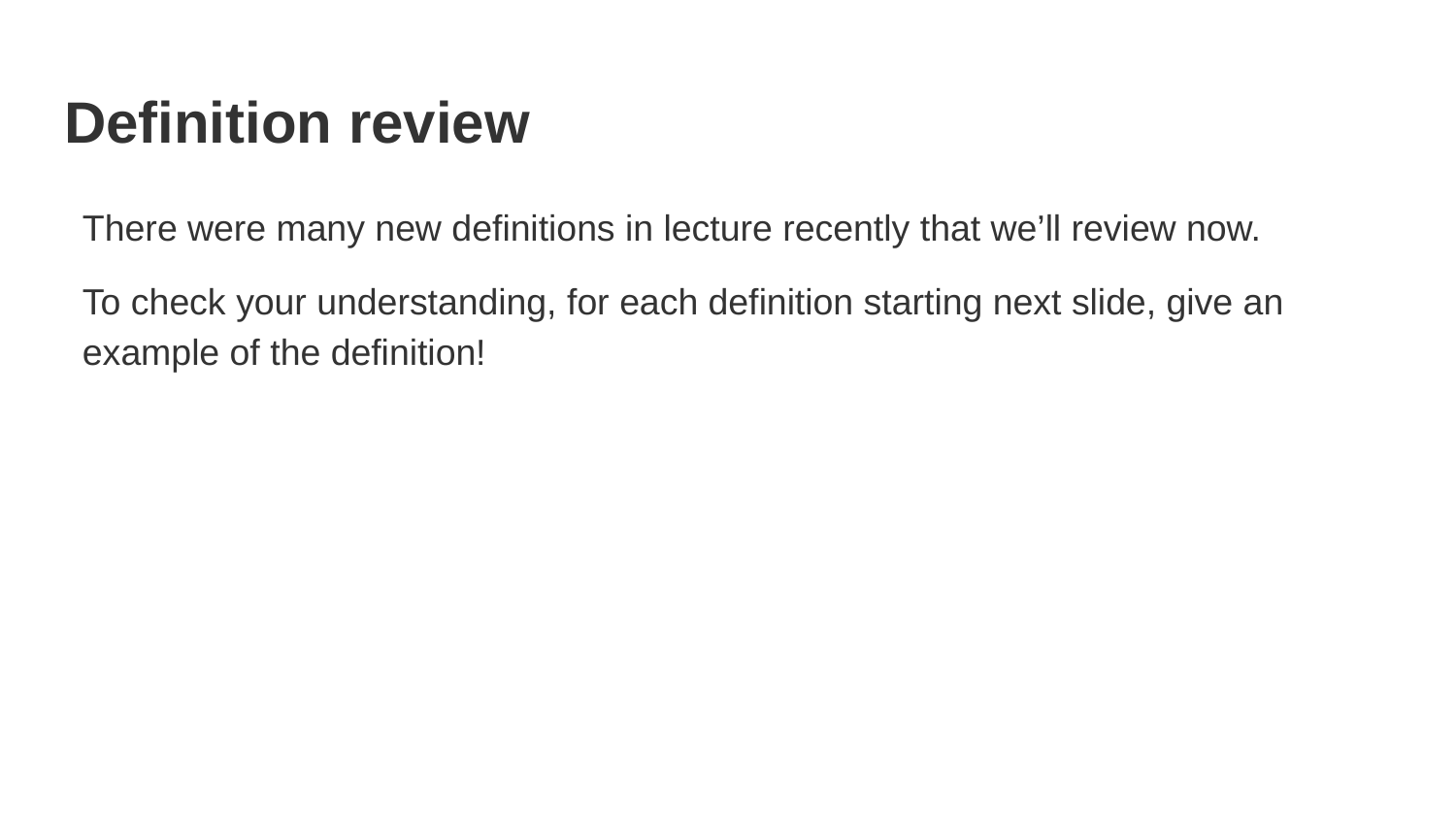

# Definition review
There were many new definitions in lecture recently that we’ll review now.
To check your understanding, for each definition starting next slide, give an example of the definition!